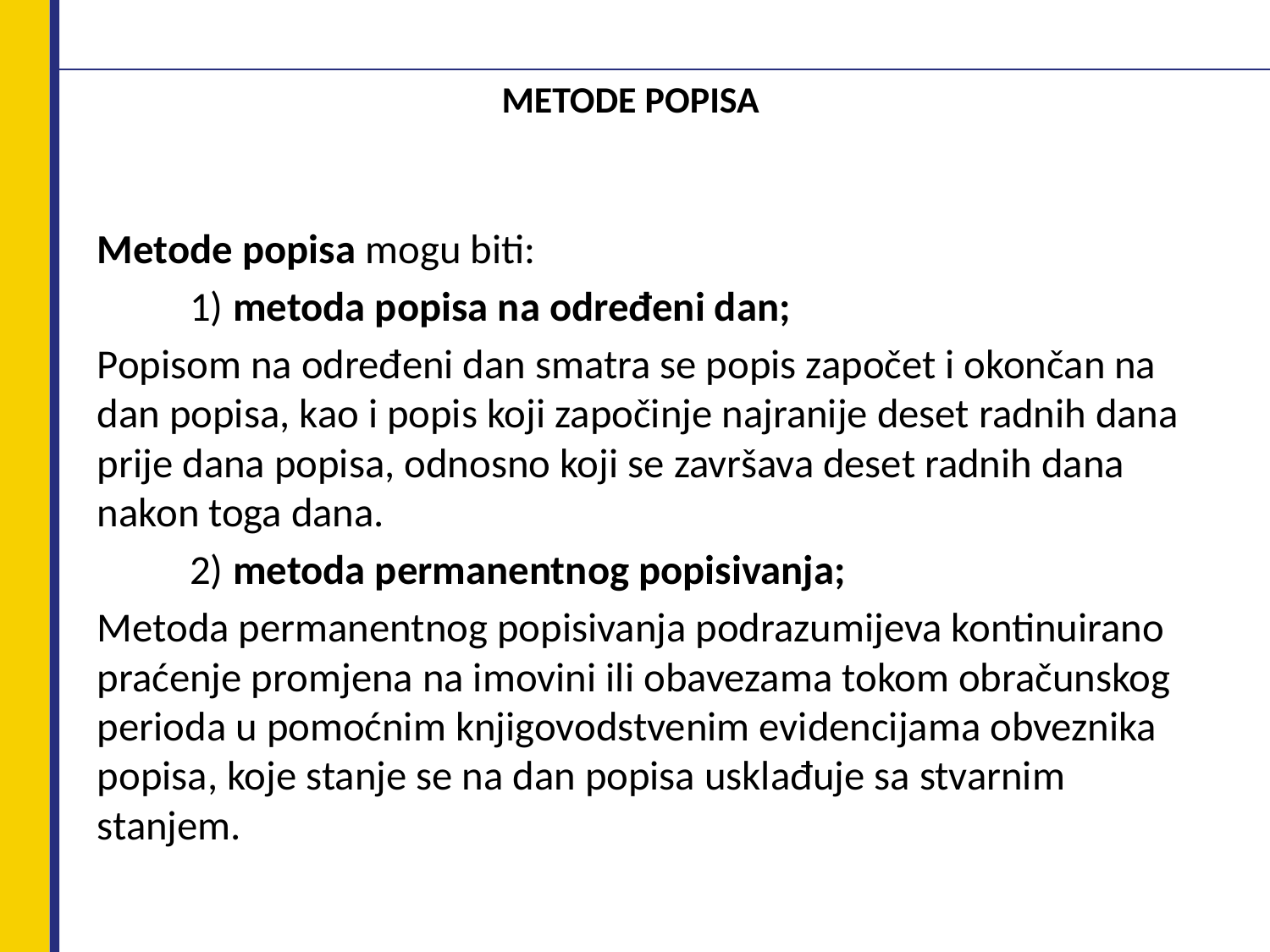

# METODE POPISA
Metode popisa mogu biti:
	1) metoda popisa na određeni dan;
Popisom na određeni dan smatra se popis započet i okončan na dan popisa, kao i popis koji započinje najranije deset radnih dana prije dana popisa, odnosno koji se završava deset radnih dana nakon toga dana.
	2) metoda permanentnog popisivanja;
Metoda permanentnog popisivanja podrazumijeva kontinuirano praćenje promjena na imovini ili obavezama tokom obračunskog perioda u pomoćnim knjigovodstvenim evidencijama obveznika popisa, koje stanje se na dan popisa usklađuje sa stvarnim stanjem.